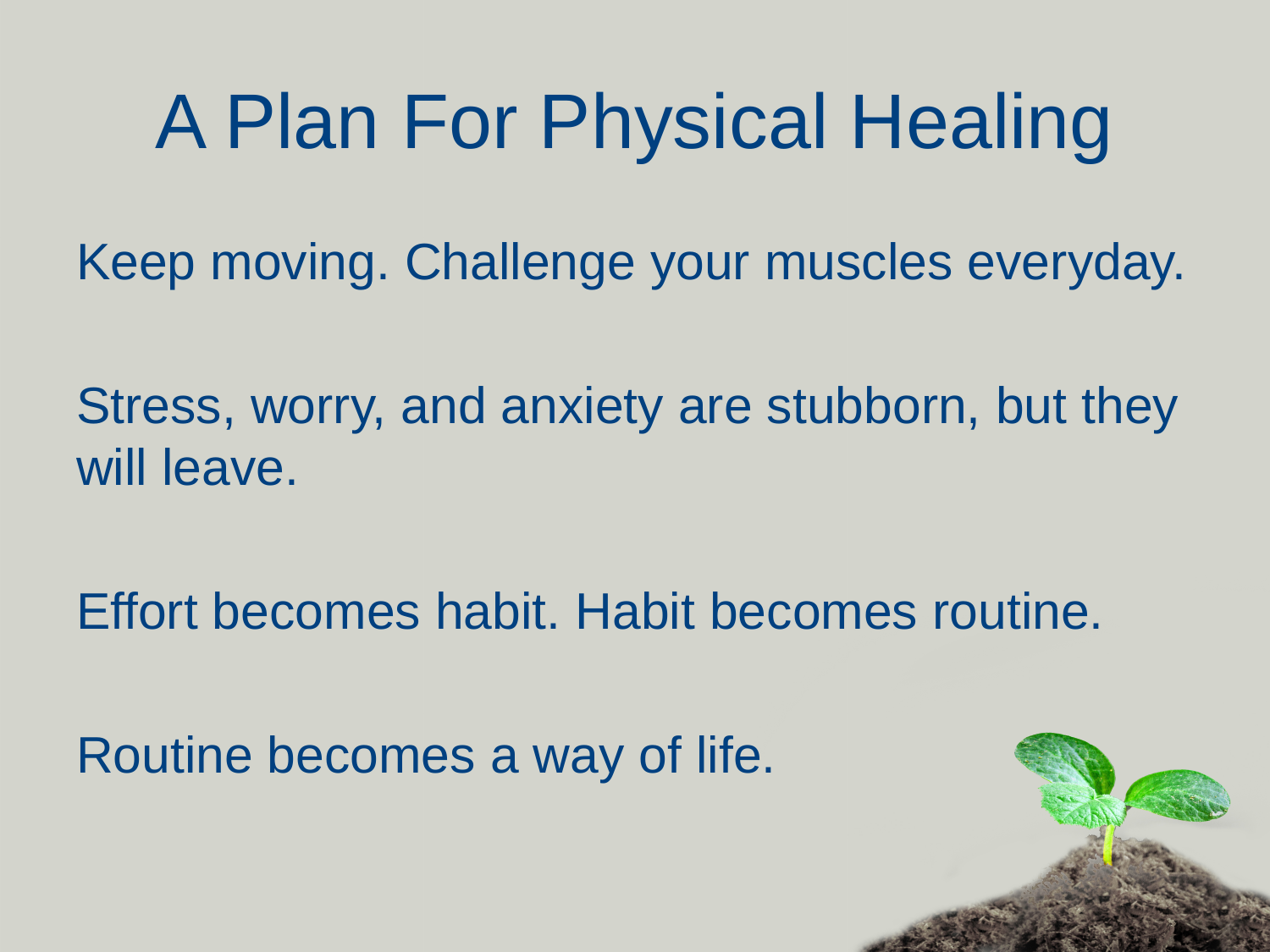

# A Plan For Physical Healing
Keep moving. Challenge your muscles everyday.

Stress, worry, and anxiety are stubborn, but they will leave.

Effort becomes habit. Habit becomes routine.

Routine becomes a way of life.